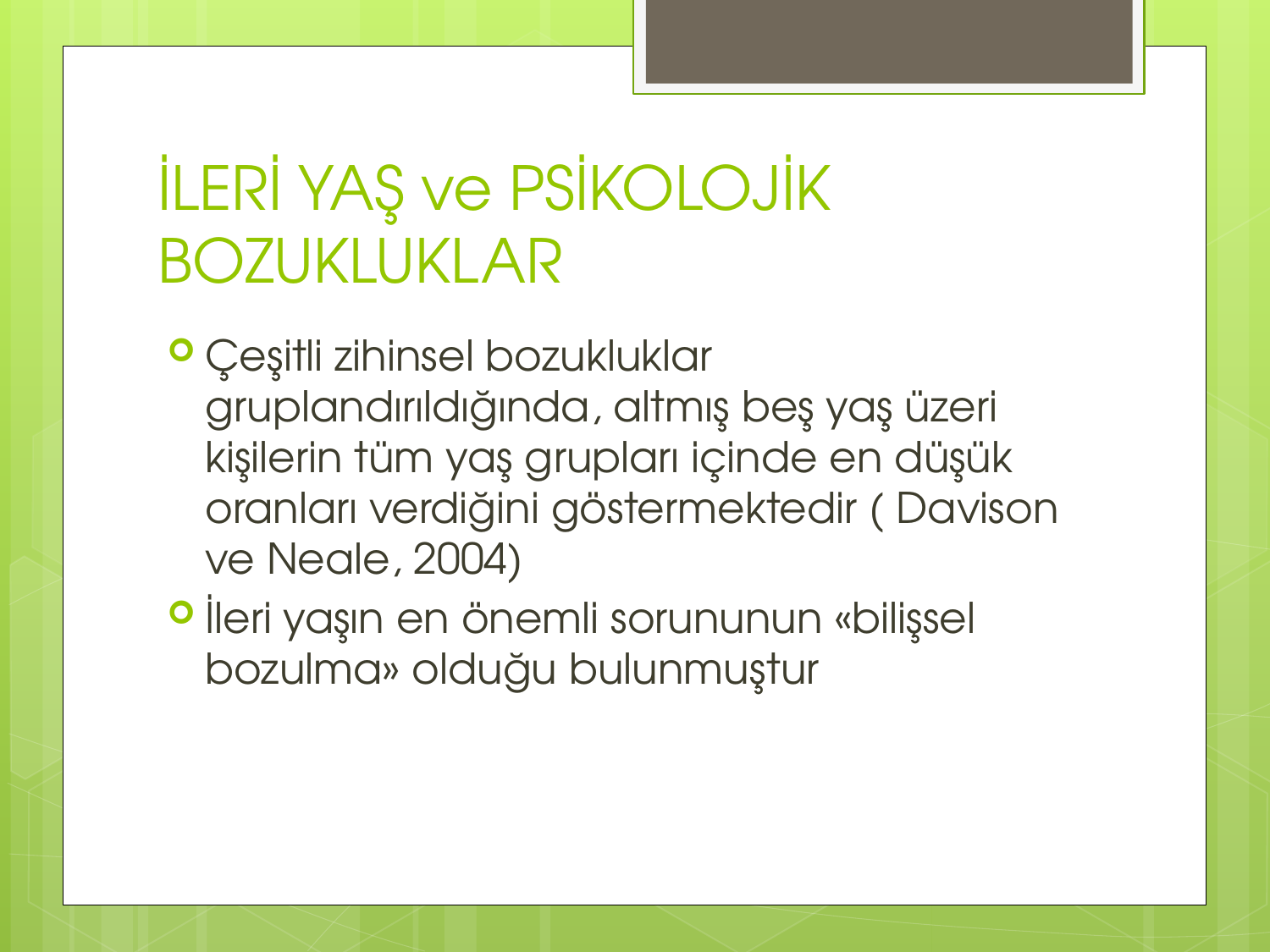

# İLERİ YAŞ ve PSİKOLOJİK BOZUKLUKLAR
Çeşitli zihinsel bozukluklar gruplandırıldığında, altmış beş yaş üzeri kişilerin tüm yaş grupları içinde en düşük oranları verdiğini göstermektedir ( Davison ve Neale, 2004)
İleri yaşın en önemli sorununun «bilişsel bozulma» olduğu bulunmuştur